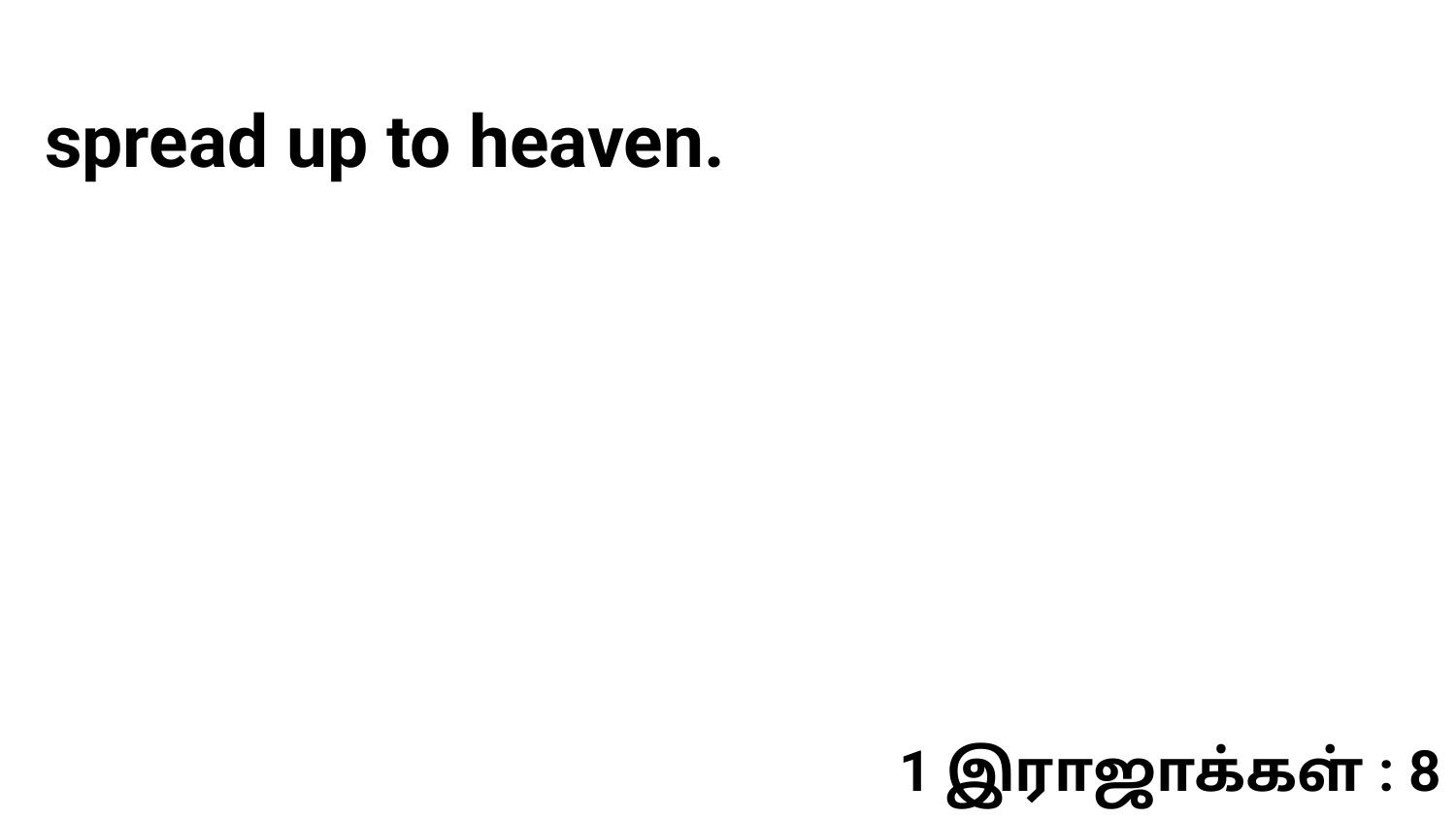

spread up to heaven.
1 இராஜாக்கள் : 8